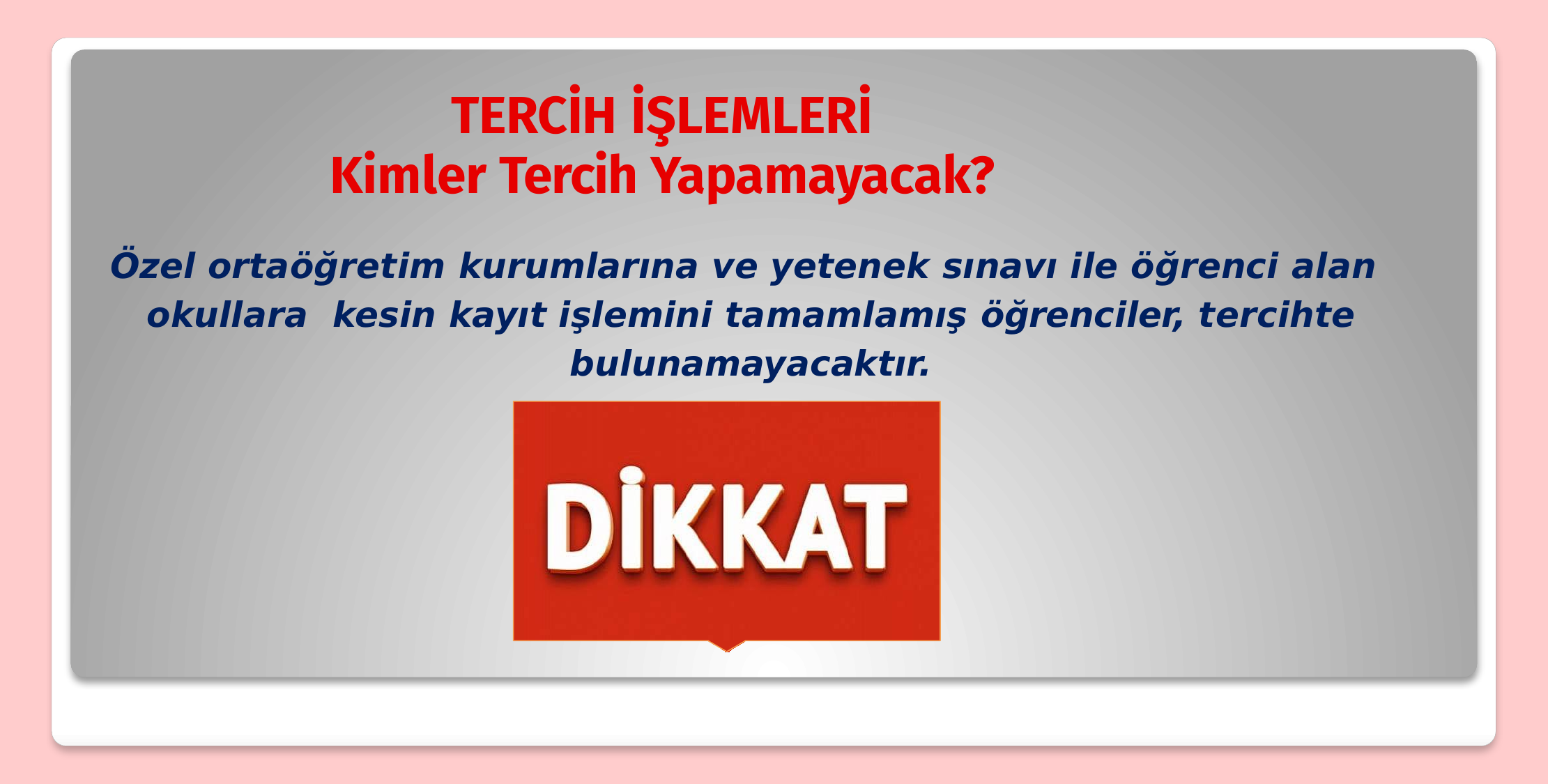

TERCİH İŞLEMLERİ
Kimler Tercih Yapamayacak?
Özel ortaöğretim kurumlarına ve yetenek sınavı ile öğrenci alan okullara  kesin kayıt işlemini tamamlamış öğrenciler, tercihte bulunamayacaktır.